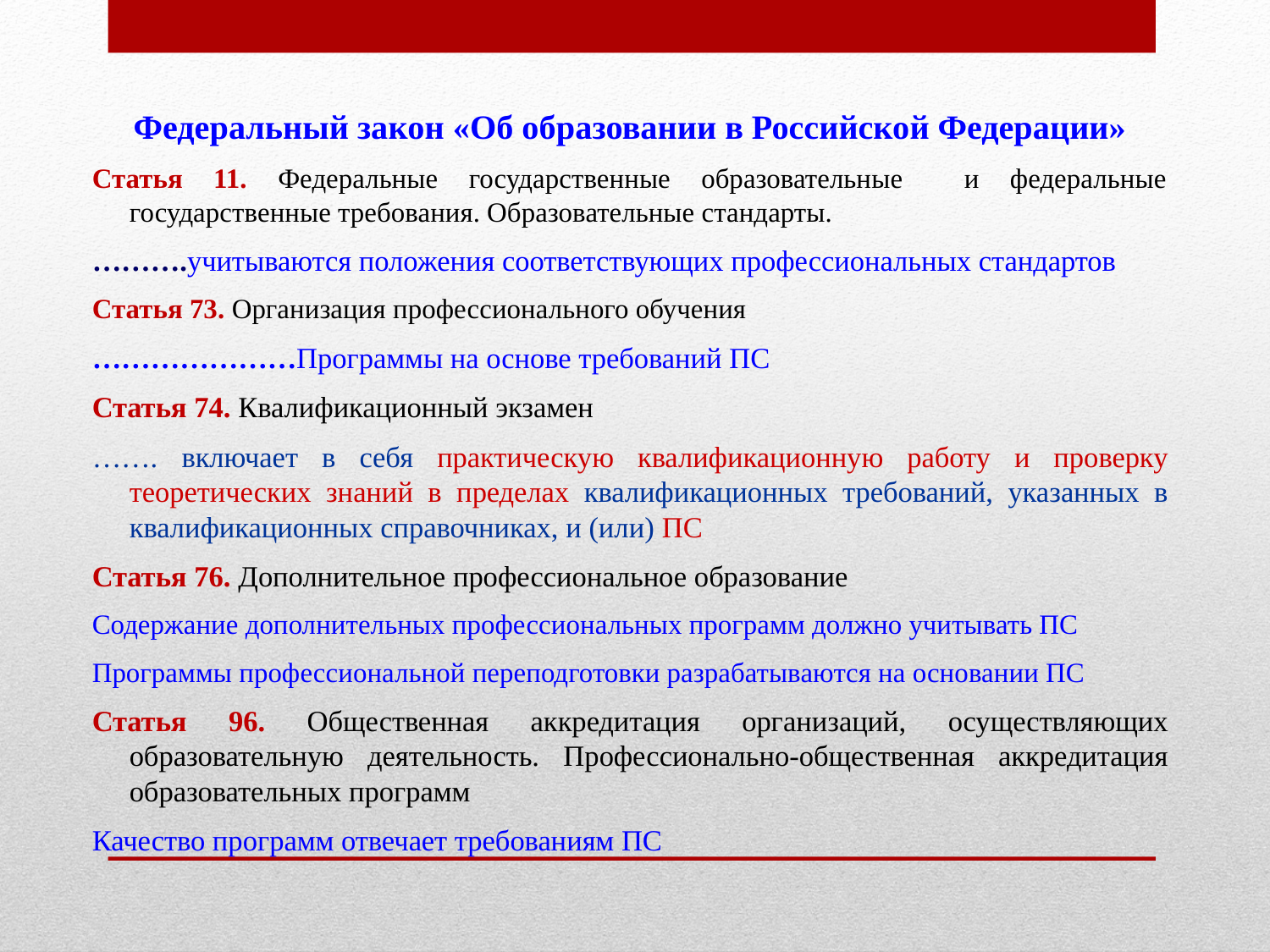

Федеральный закон «Об образовании в Российской Федерации»
Статья 11. Федеральные государственные образовательные  и федеральные государственные требования. Образовательные стандарты.
……….учитываются положения соответствующих профессиональных стандартов
Статья 73. Организация профессионального обучения
…………………Программы на основе требований ПС
Статья 74. Квалификационный экзамен
……. включает в себя практическую квалификационную работу и проверку теоретических знаний в пределах квалификационных требований, указанных в квалификационных справочниках, и (или) ПС
Статья 76. Дополнительное профессиональное образование
Содержание дополнительных профессиональных программ должно учитывать ПС
Программы профессиональной переподготовки разрабатываются на основании ПС
Статья 96. Общественная аккредитация организаций, осуществляющих образовательную деятельность. Профессионально-общественная аккредитация образовательных программ
Качество программ отвечает требованиям ПС